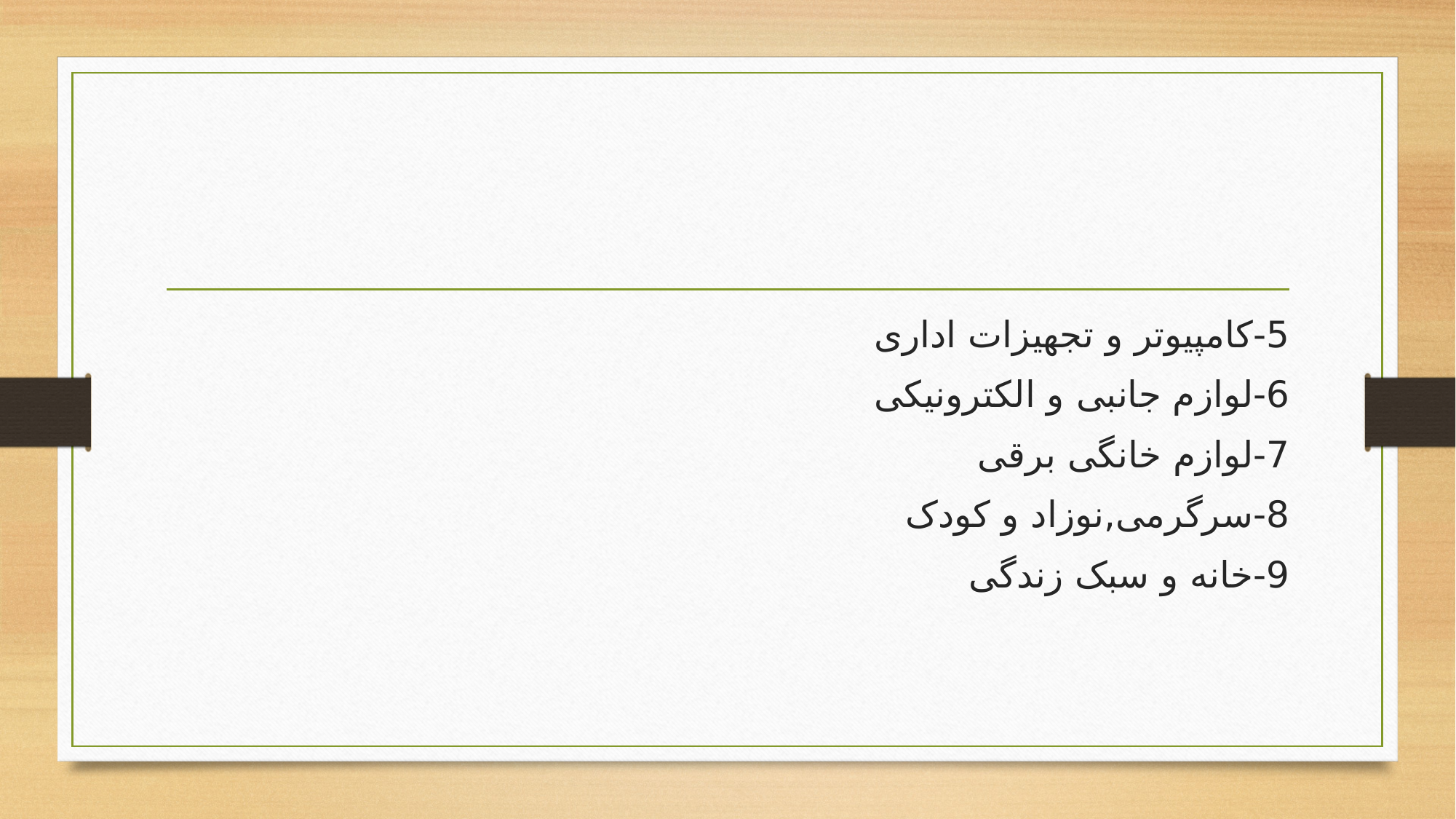

#
5-کامپیوتر و تجهیزات اداری
6-لوازم جانبی و الکترونیکی
7-لوازم خانگی برقی
8-سرگرمی,نوزاد و کودک
9-خانه و سبک زندگی